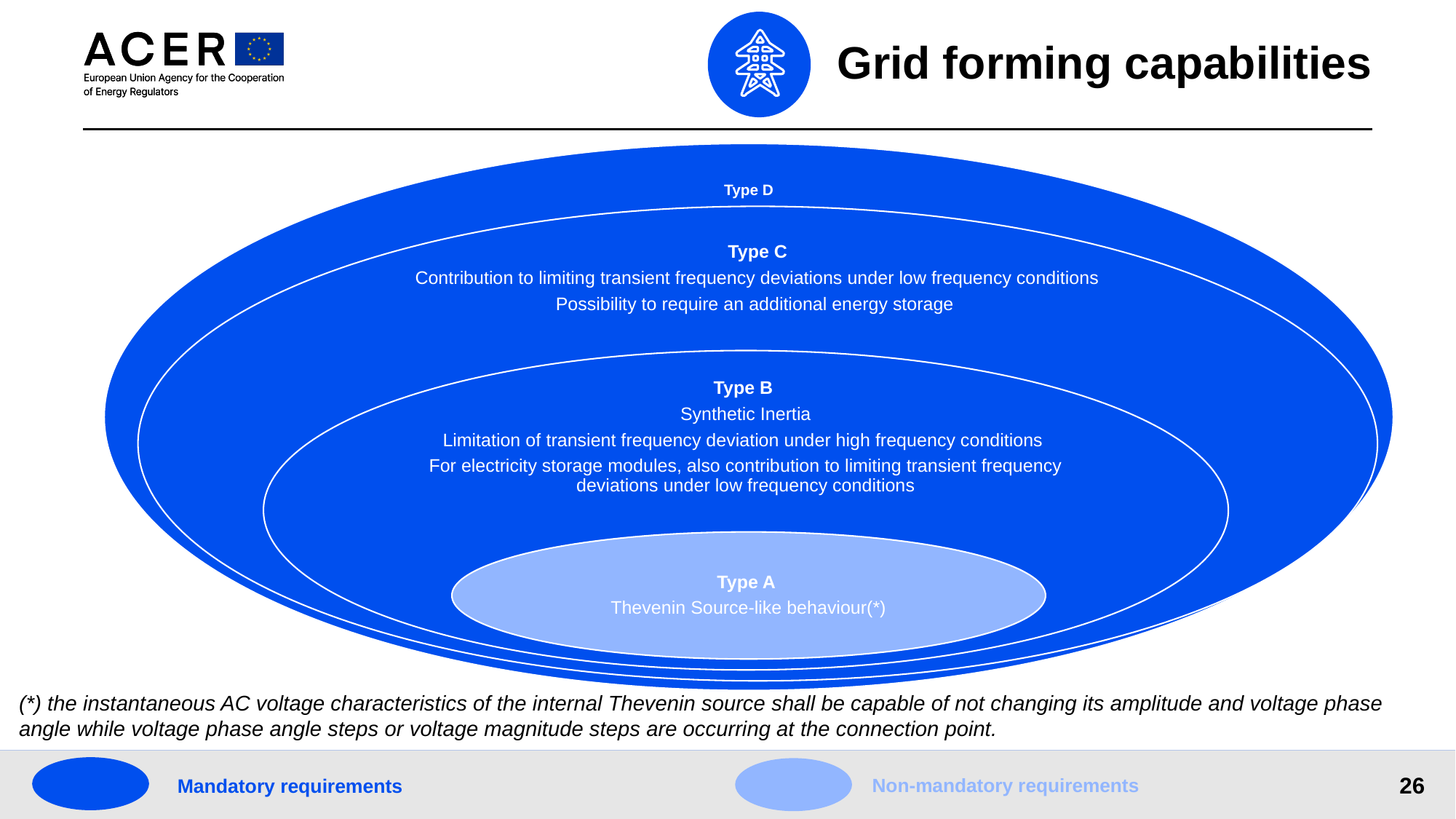

# Grid forming capabilities

Type D

Type C
Contribution to limiting transient frequency deviations under low frequency conditions
Possibility to require an additional energy storage

Type B
Synthetic Inertia
Limitation of transient frequency deviation under high frequency conditions
For electricity storage modules, also contribution to limiting transient frequency deviations under low frequency conditions
Type A
Thevenin Source-like behaviour(*)
(*) the instantaneous AC voltage characteristics of the internal Thevenin source shall be capable of not changing its amplitude and voltage phase
angle while voltage phase angle steps or voltage magnitude steps are occurring at the connection point.
26

Mandatory requirements
Non-mandatory requirements